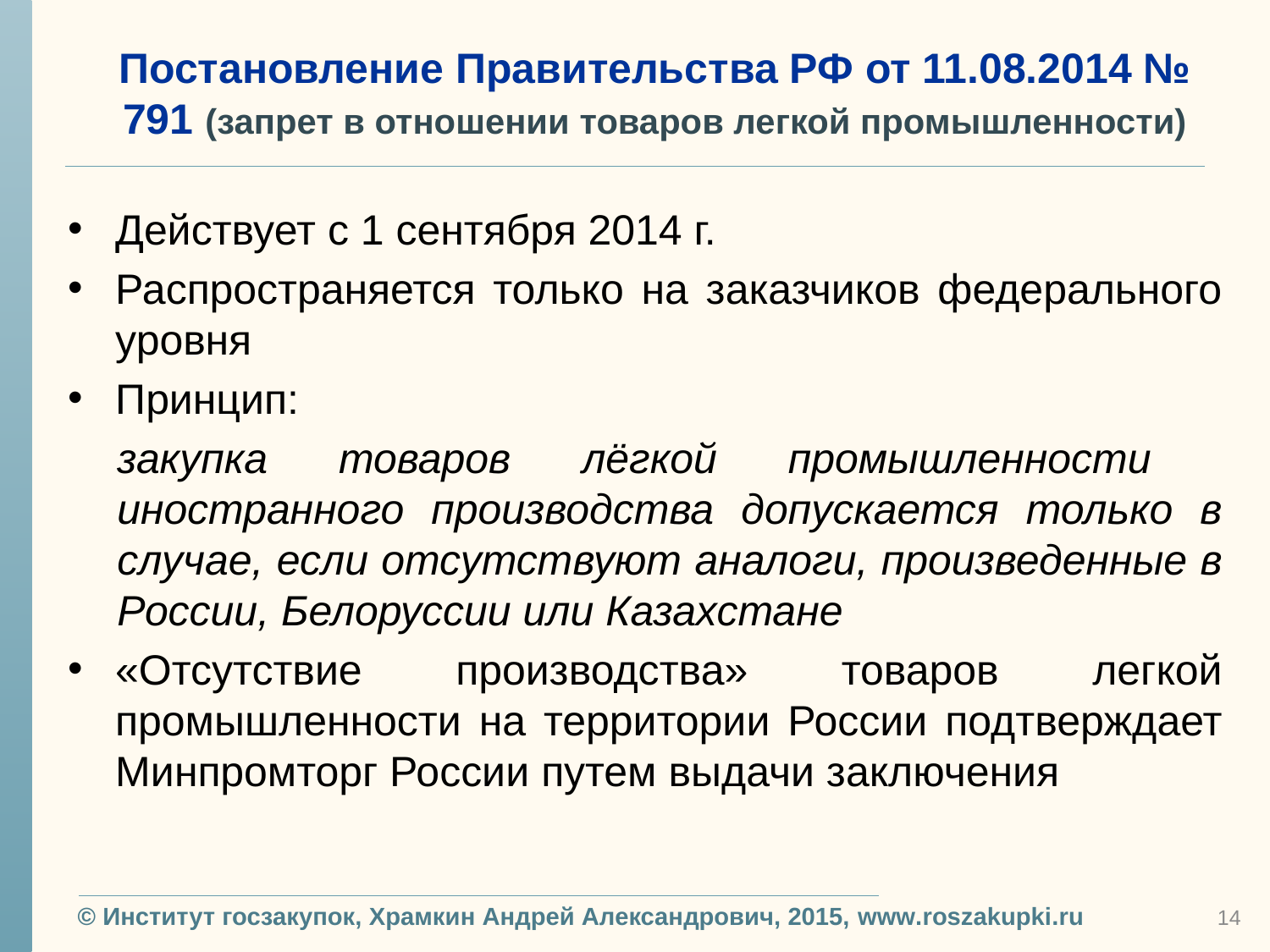

# Постановление Правительства РФ от 11.08.2014 № 791 (запрет в отношении товаров легкой промышленности)
Действует с 1 сентября 2014 г.
Распространяется только на заказчиков федерального уровня
Принцип:
закупка товаров лёгкой промышленности  иностранного производства допускается только в случае, если отсутствуют аналоги, произведенные в России, Белоруссии или Казахстане
«Отсутствие производства» товаров легкой промышленности на территории России подтверждает Минпромторг России путем выдачи заключения